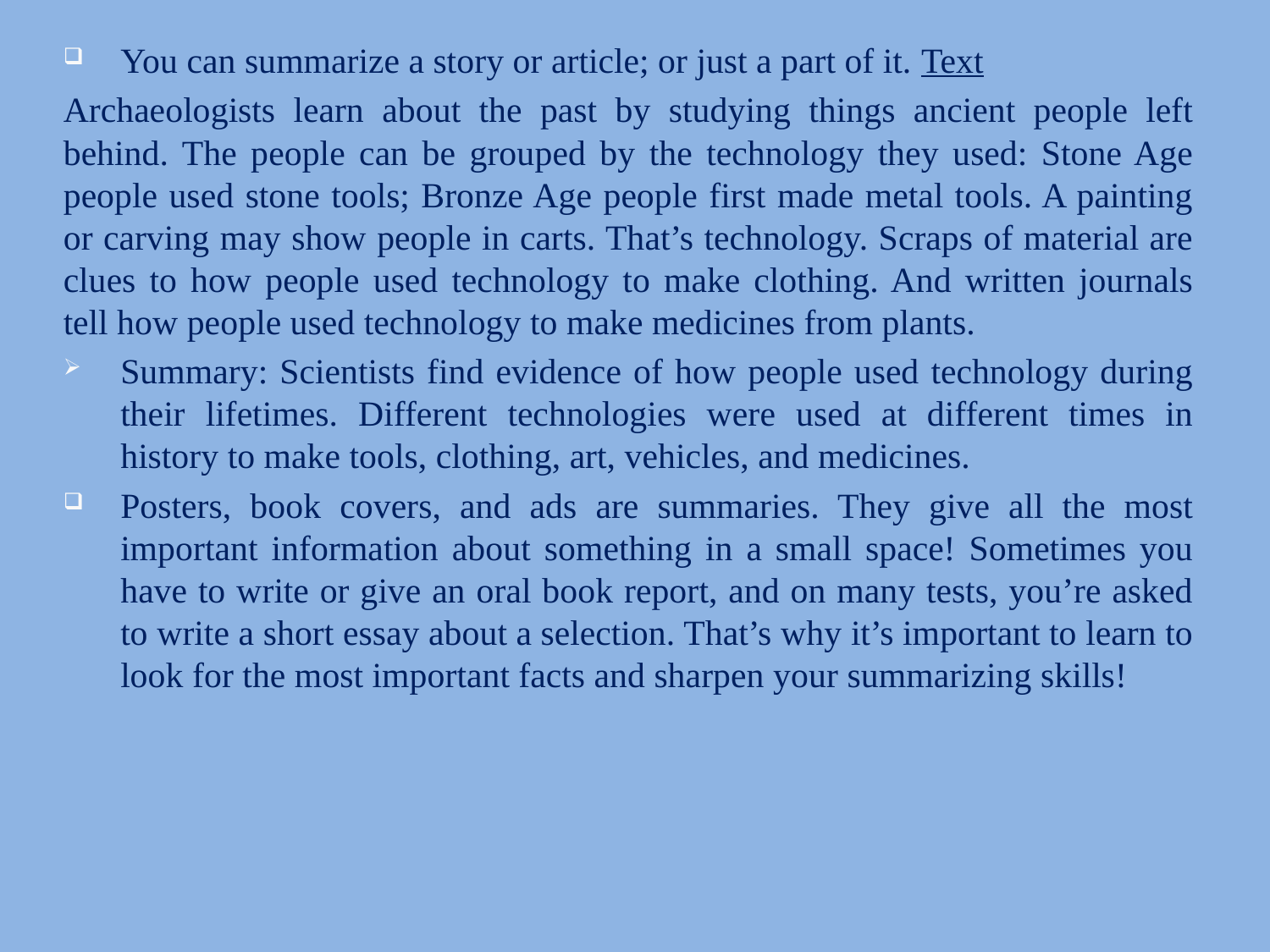

You can summarize a story or article; or just a part of it. Text
Archaeologists learn about the past by studying things ancient people left behind. The people can be grouped by the technology they used: Stone Age people used stone tools; Bronze Age people first made metal tools. A painting or carving may show people in carts. That’s technology. Scraps of material are clues to how people used technology to make clothing. And written journals tell how people used technology to make medicines from plants.
Summary: Scientists find evidence of how people used technology during their lifetimes. Different technologies were used at different times in history to make tools, clothing, art, vehicles, and medicines.
Posters, book covers, and ads are summaries. They give all the most important information about something in a small space! Sometimes you have to write or give an oral book report, and on many tests, you’re asked to write a short essay about a selection. That’s why it’s important to learn to look for the most important facts and sharpen your summarizing skills!